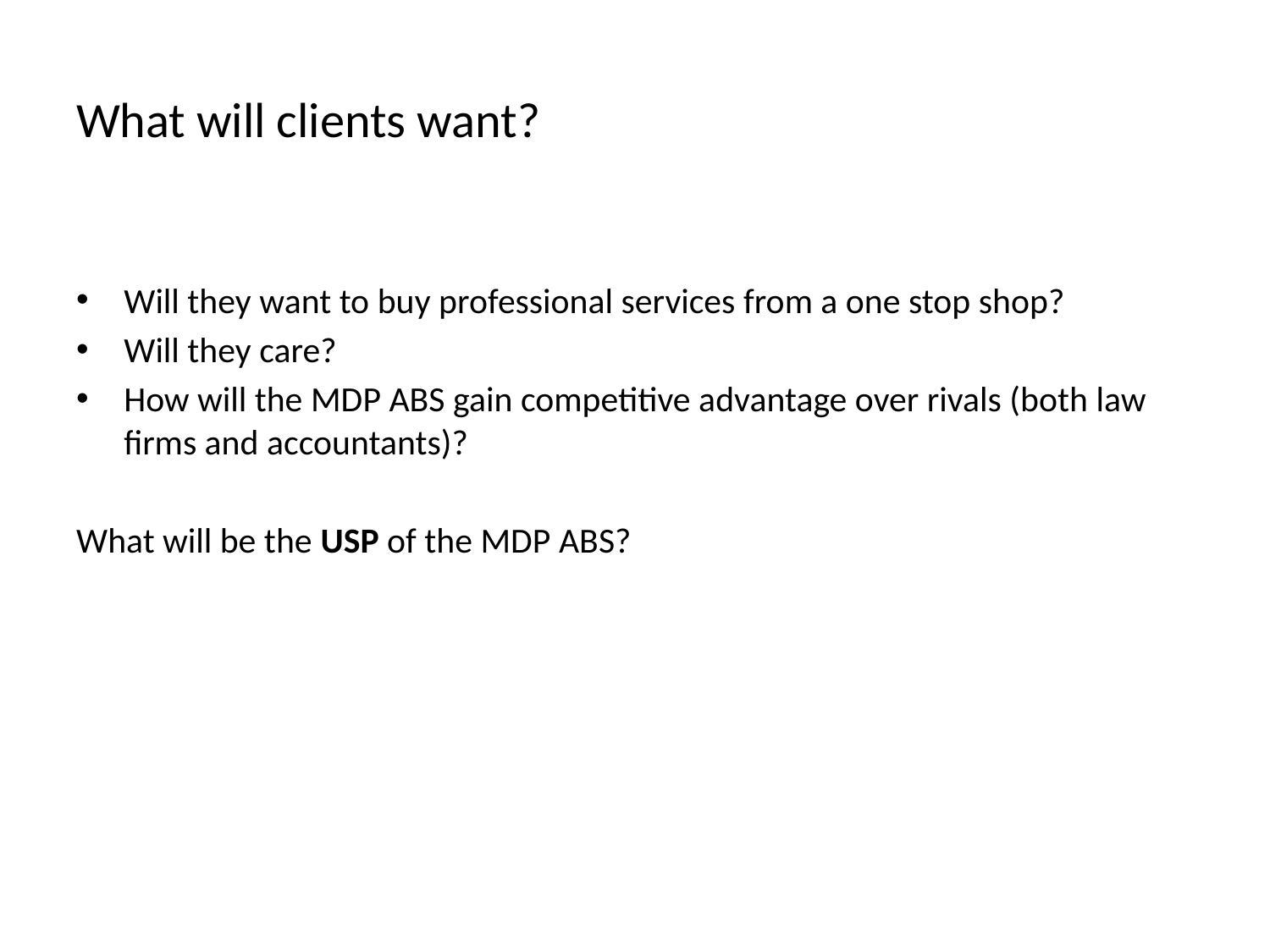

# What will clients want?

Will they want to buy professional services from a one stop shop?
Will they care?
How will the MDP ABS gain competitive advantage over rivals (both law firms and accountants)?

What will be the USP of the MDP ABS?